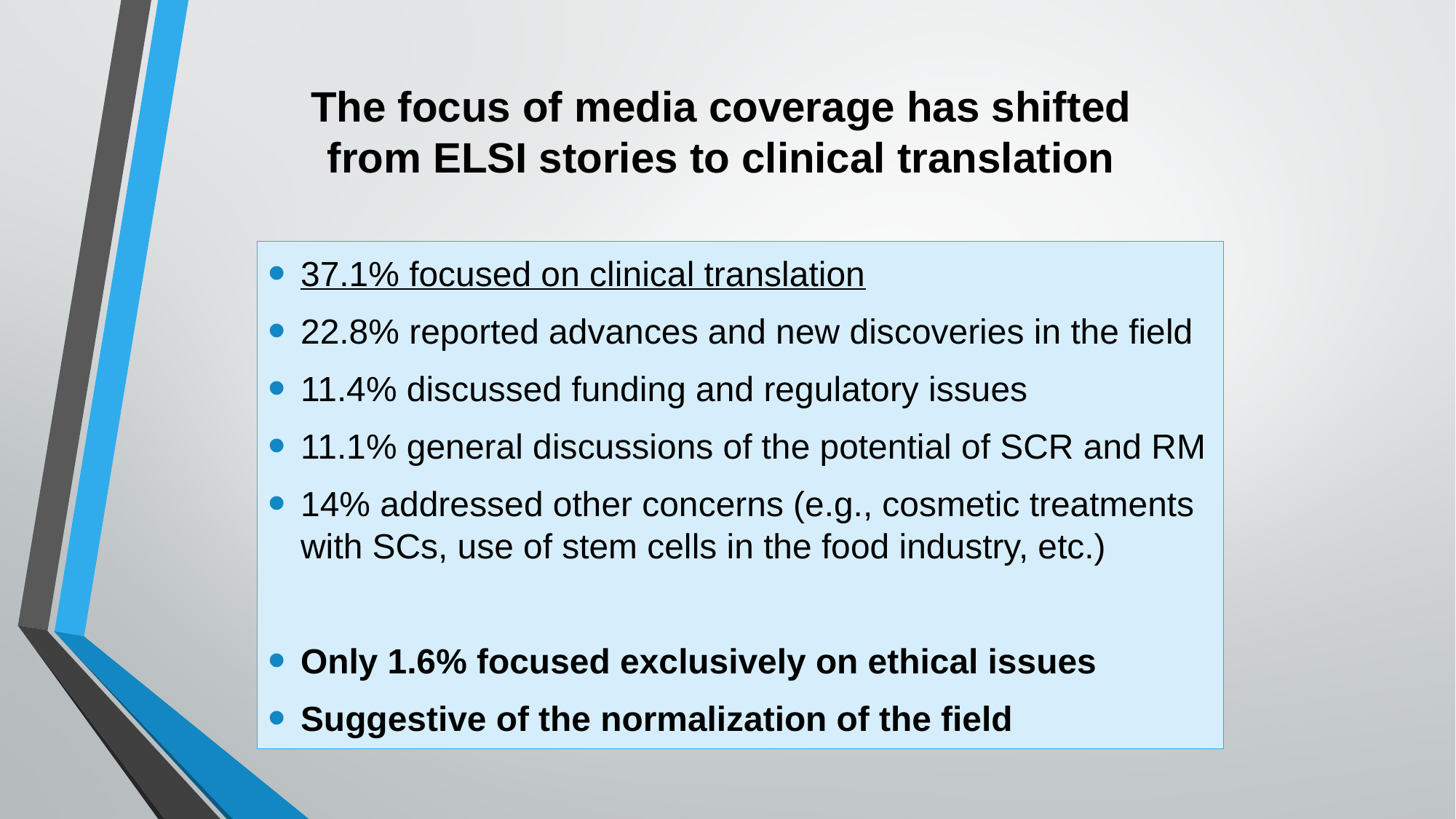

# The focus of media coverage has shifted from ELSI stories to clinical translation
37.1% focused on clinical translation
22.8% reported advances and new discoveries in the field
11.4% discussed funding and regulatory issues
11.1% general discussions of the potential of SCR and RM
14% addressed other concerns (e.g., cosmetic treatments with SCs, use of stem cells in the food industry, etc.)

Only 1.6% focused exclusively on ethical issues
Suggestive of the normalization of the field